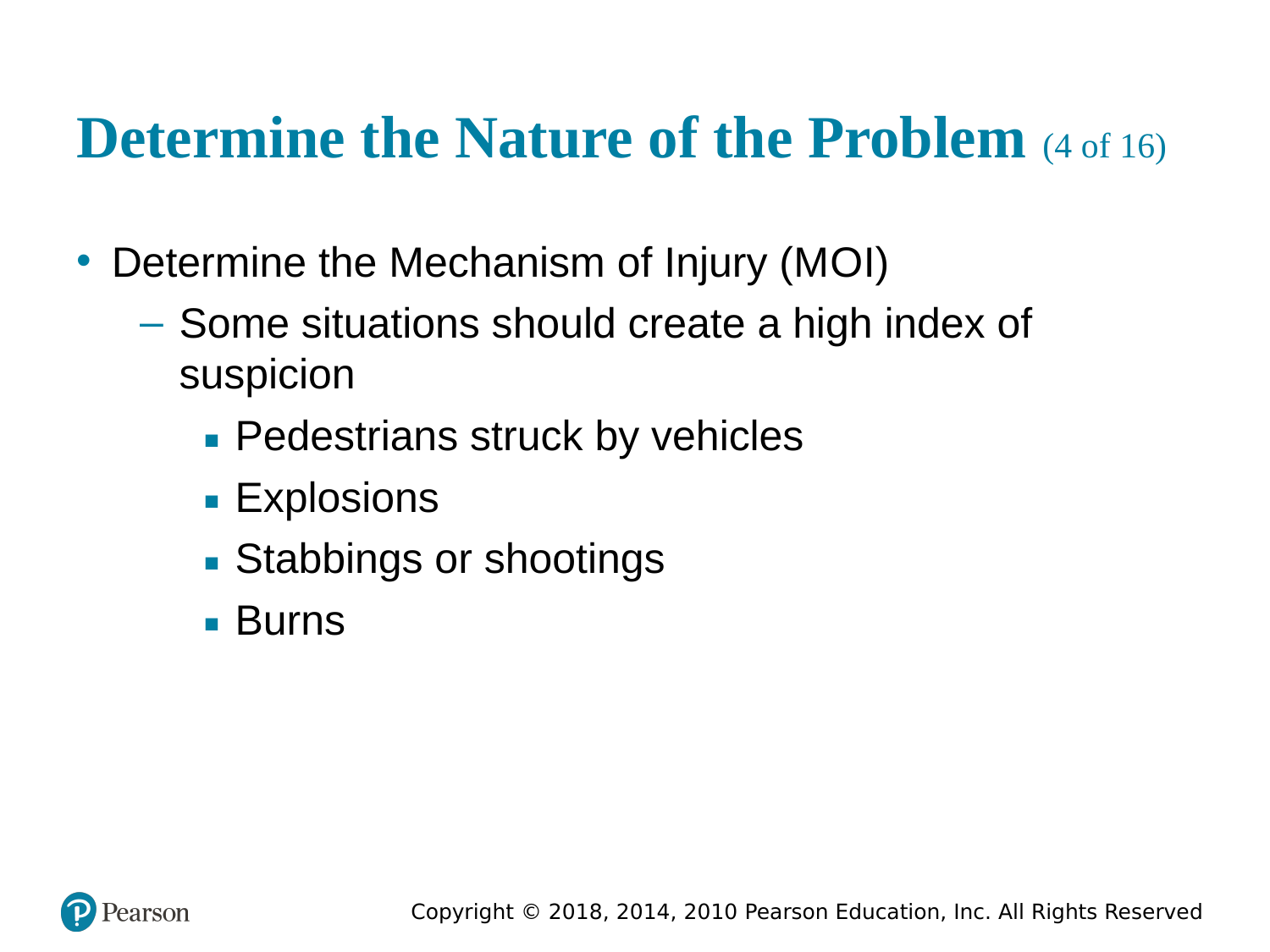

# Determine the Nature of the Problem (4 of 16)
Determine the Mechanism of Injury (M O I)
Some situations should create a high index of suspicion
Pedestrians struck by vehicles
Explosions
Stabbings or shootings
Burns